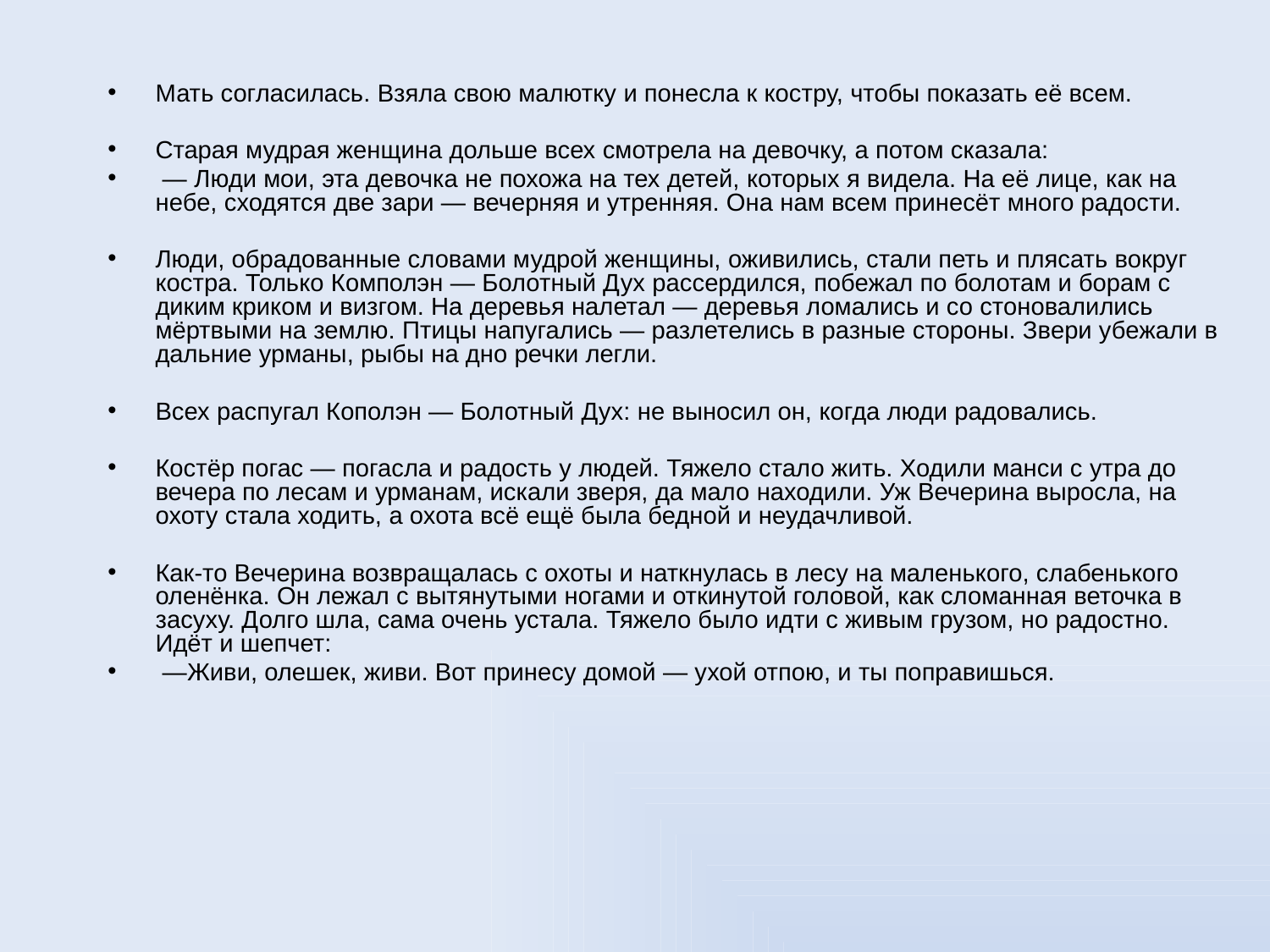

Мать согласилась. Взяла свою малютку и понесла к костру, чтобы показать её всем.

Старая мудрая женщина дольше всех смотрела на девочку, а потом сказала:
 — Люди мои, эта девочка не похожа на тех детей, которых я видела. На её лице, как на небе, сходятся две зари — вечерняя и утренняя. Она нам всем принесёт много радости.

Люди, обрадованные словами мудрой женщины, оживились, стали петь и плясать вокруг костра. Только Комполэн — Болотный Дух рассердился, побежал по болотам и борам с диким криком и визгом. На деревья налетал — деревья ломались и со стоновалились мёртвыми на землю. Птицы напугались — разлетелись в разные стороны. Звери убежали в дальние урманы, рыбы на дно речки легли.

Всех распугал Кополэн — Болотный Дух: не выносил он, когда люди радовались.

Костёр погас — погасла и радость у людей. Тяжело стало жить. Ходили манси с утра до вечера по лесам и урманам, искали зверя, да мало находили. Уж Вечерина выросла, на охоту стала ходить, а охота всё ещё была бедной и неудачливой.

Как-то Вечерина возвращалась с охоты и наткнулась в лесу на маленького, слабенького оленёнка. Он лежал с вытянутыми ногами и откинутой головой, как сломанная веточка в засуху. Долго шла, сама очень устала. Тяжело было идти с живым грузом, но радостно. Идёт и шепчет:
 —Живи, олешек, живи. Вот принесу домой — ухой отпою, и ты поправишься.